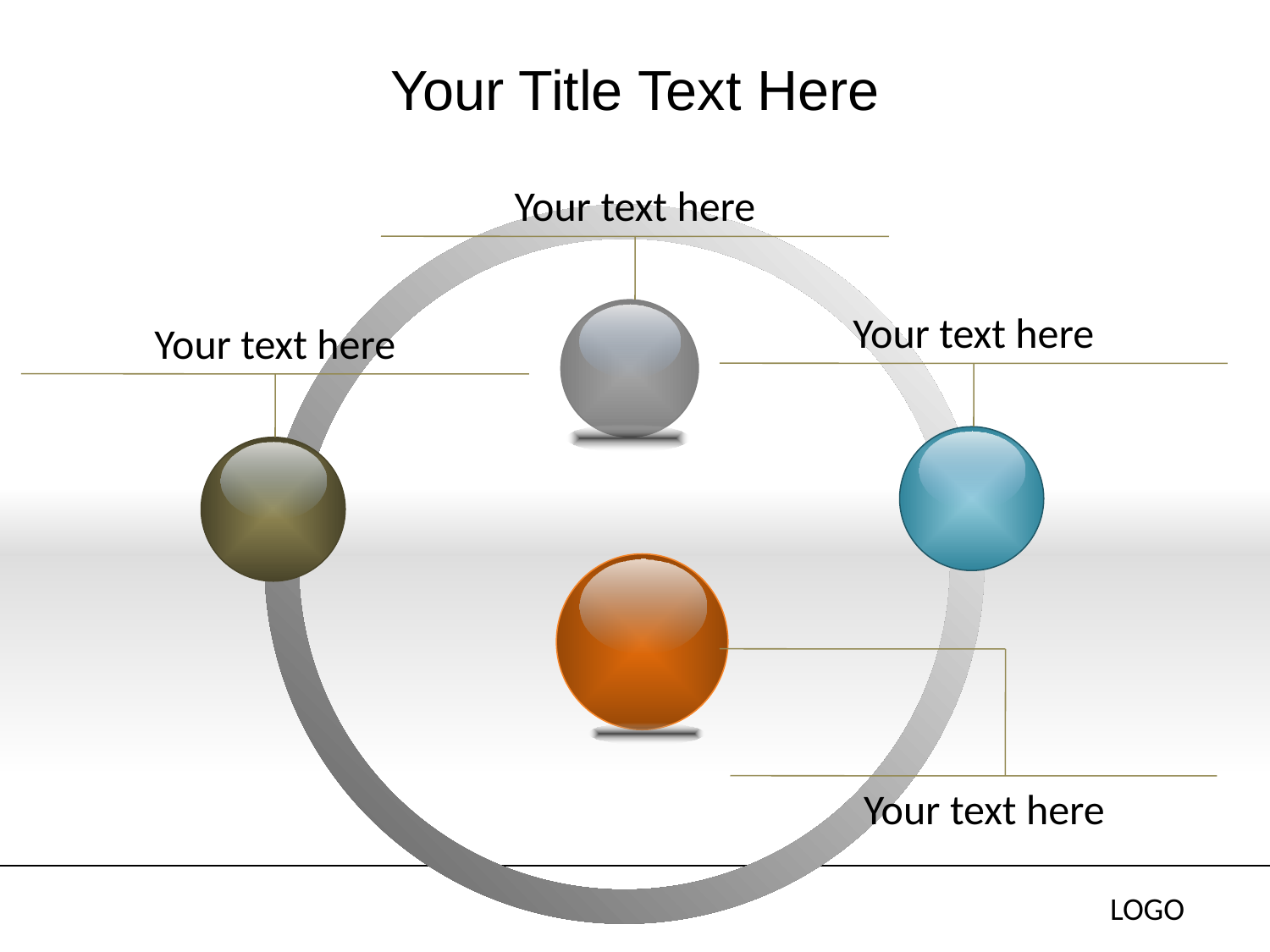

# Your Title Text Here
Your text here

Your text here
Your text here

Your text here